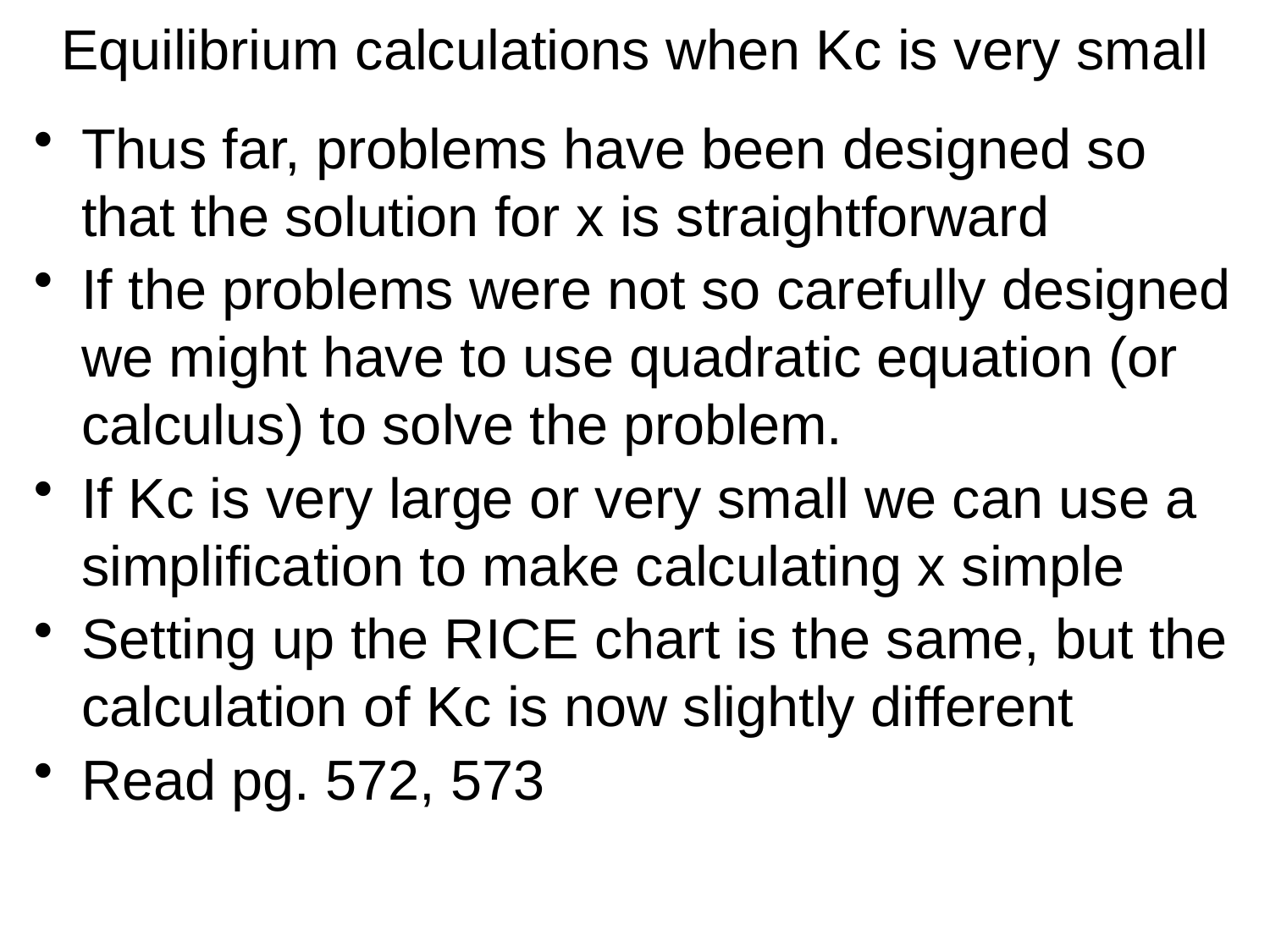

# Equilibrium calculations when Kc is very small
Thus far, problems have been designed so that the solution for x is straightforward
If the problems were not so carefully designed we might have to use quadratic equation (or calculus) to solve the problem.
If Kc is very large or very small we can use a simplification to make calculating x simple
Setting up the RICE chart is the same, but the calculation of Kc is now slightly different
Read pg. 572, 573